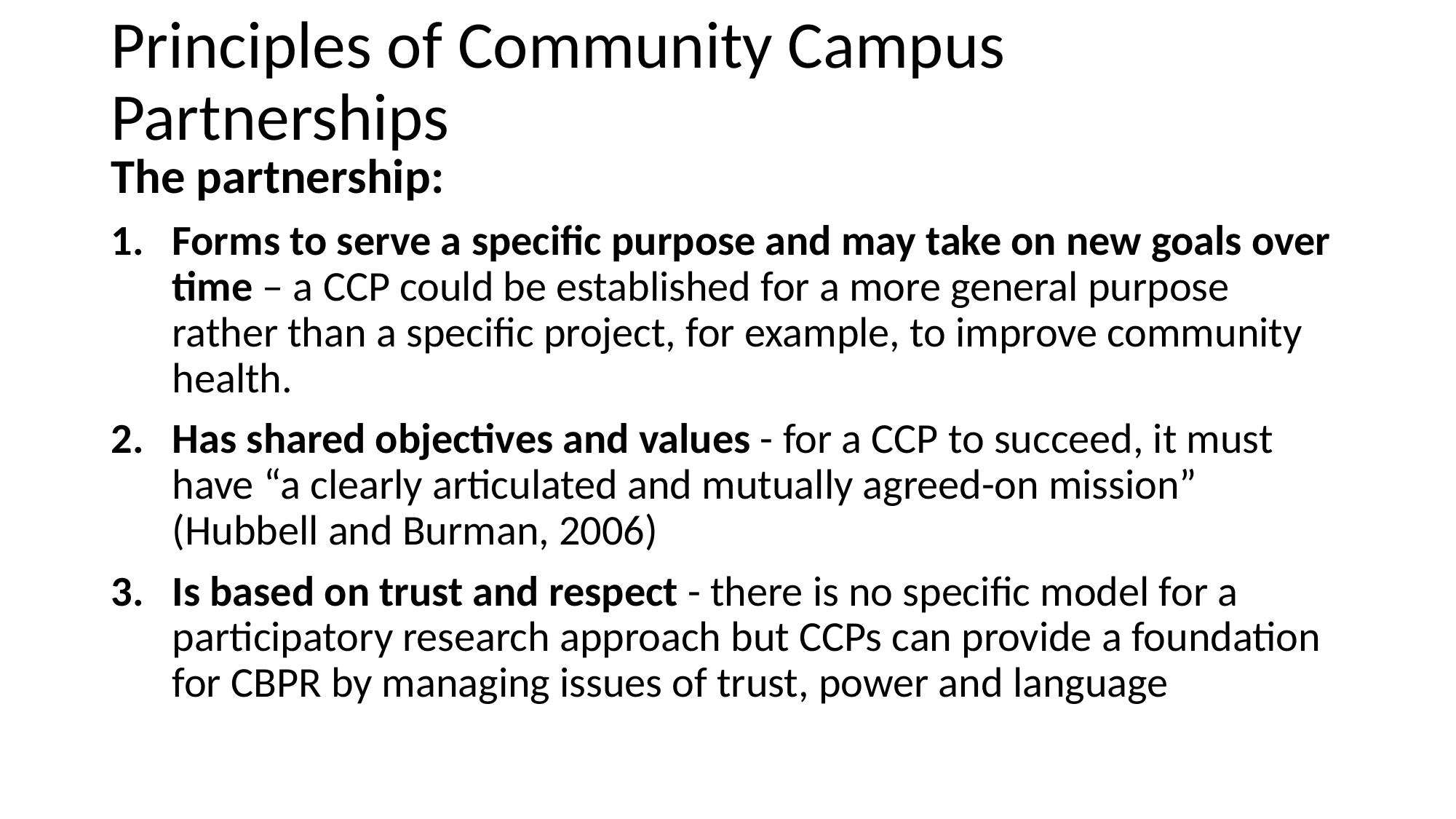

# Principles of Community Campus Partnerships
The partnership:
Forms to serve a specific purpose and may take on new goals over time – a CCP could be established for a more general purpose rather than a specific project, for example, to improve community health.
Has shared objectives and values - for a CCP to succeed, it must have “a clearly articulated and mutually agreed-on mission” (Hubbell and Burman, 2006)
Is based on trust and respect - there is no specific model for a participatory research approach but CCPs can provide a foundation for CBPR by managing issues of trust, power and language